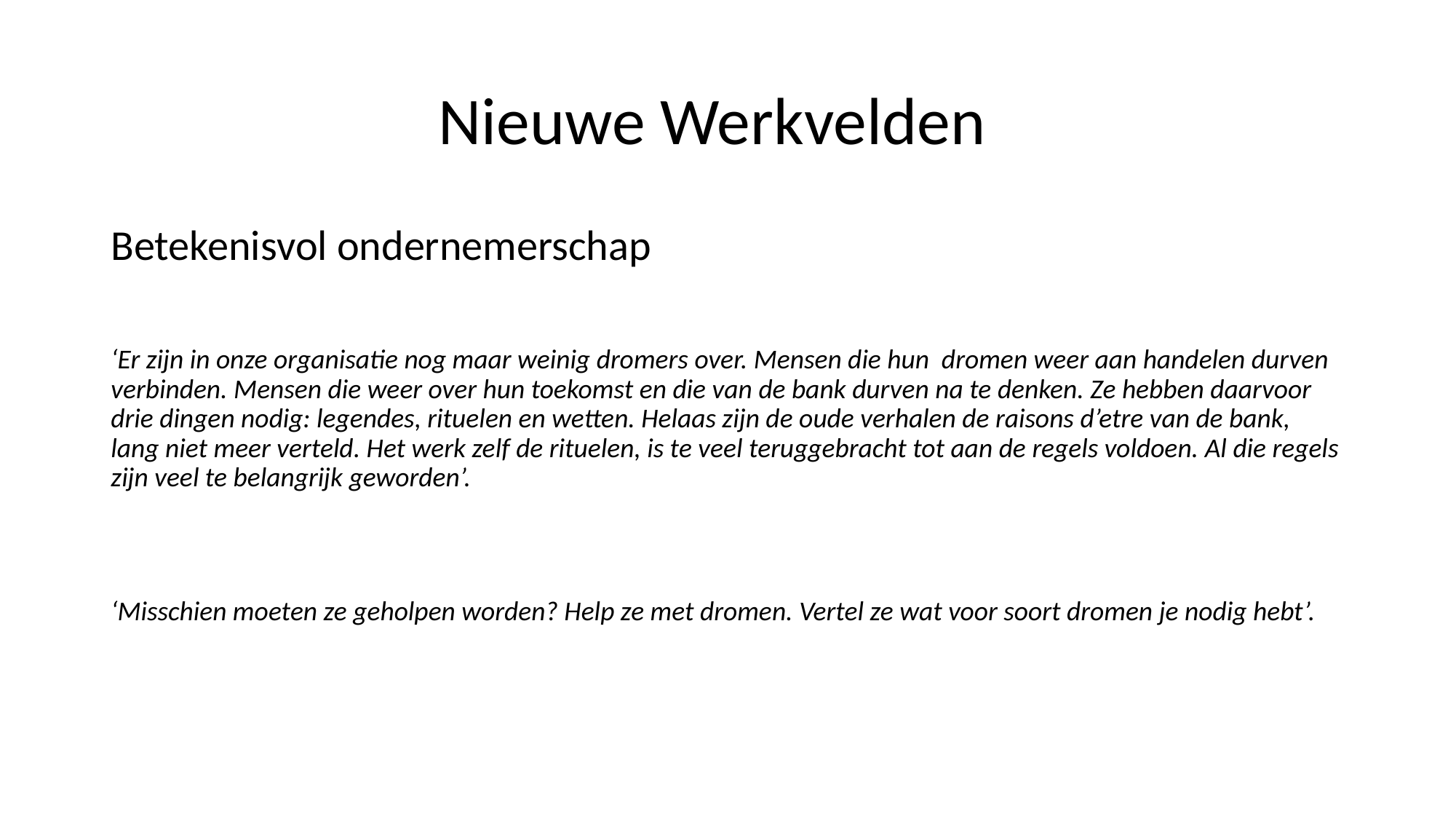

# Nieuwe Werkvelden
Betekenisvol ondernemerschap

‘Er zijn in onze organisatie nog maar weinig dromers over. Mensen die hun  dromen weer aan handelen durven verbinden. Mensen die weer over hun toekomst en die van de bank durven na te denken. Ze hebben daarvoor drie dingen nodig: legendes, rituelen en wetten. Helaas zijn de oude verhalen de raisons d’etre van de bank, lang niet meer verteld. Het werk zelf de rituelen, is te veel teruggebracht tot aan de regels voldoen. Al die regels zijn veel te belangrijk geworden’.

‘Misschien moeten ze geholpen worden? Help ze met dromen. Vertel ze wat voor soort dromen je nodig hebt’.